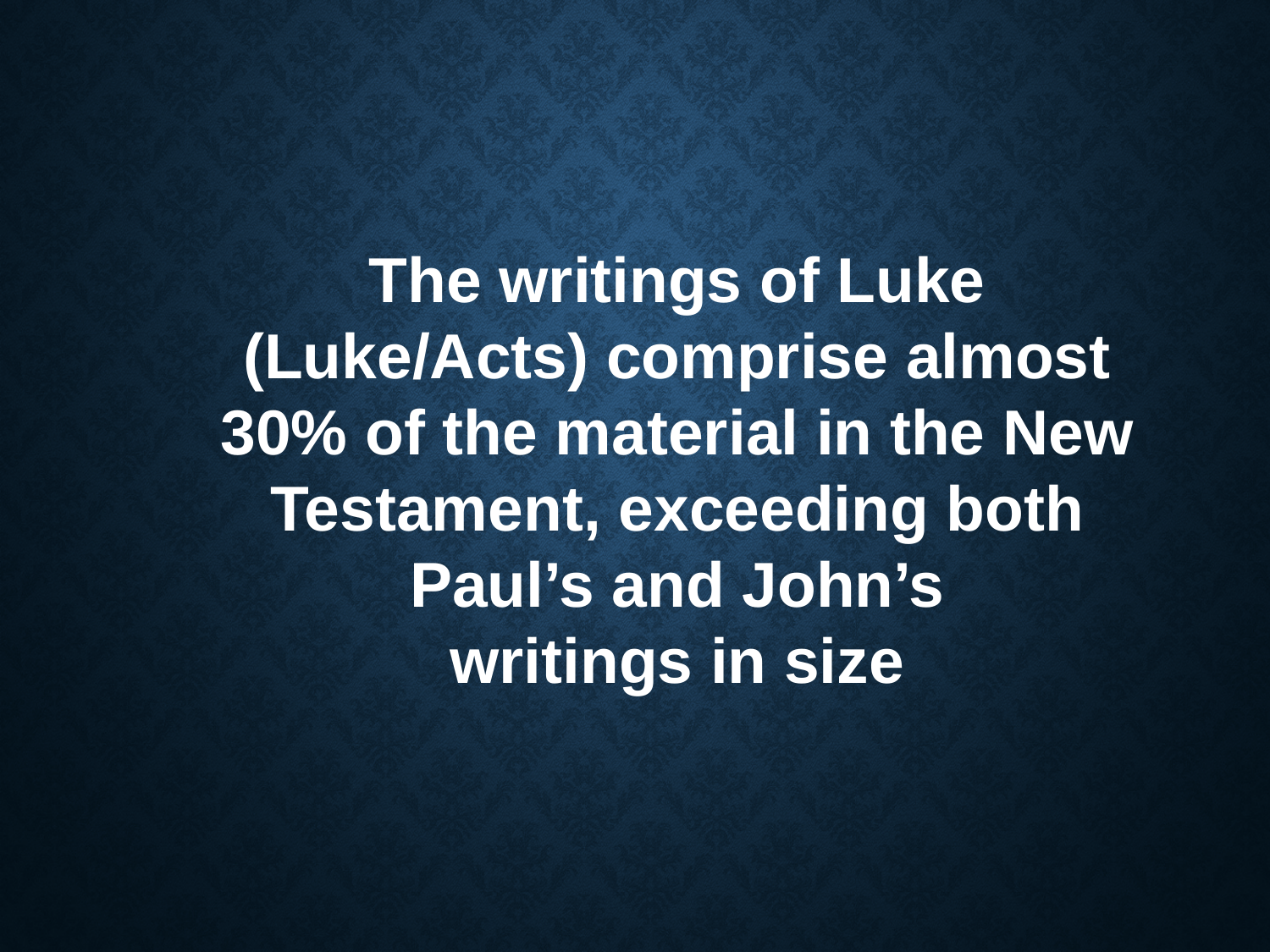

The writings of Luke (Luke/Acts) comprise almost 30% of the material in the New Testament, exceeding both Paul’s and John’s
writings in size